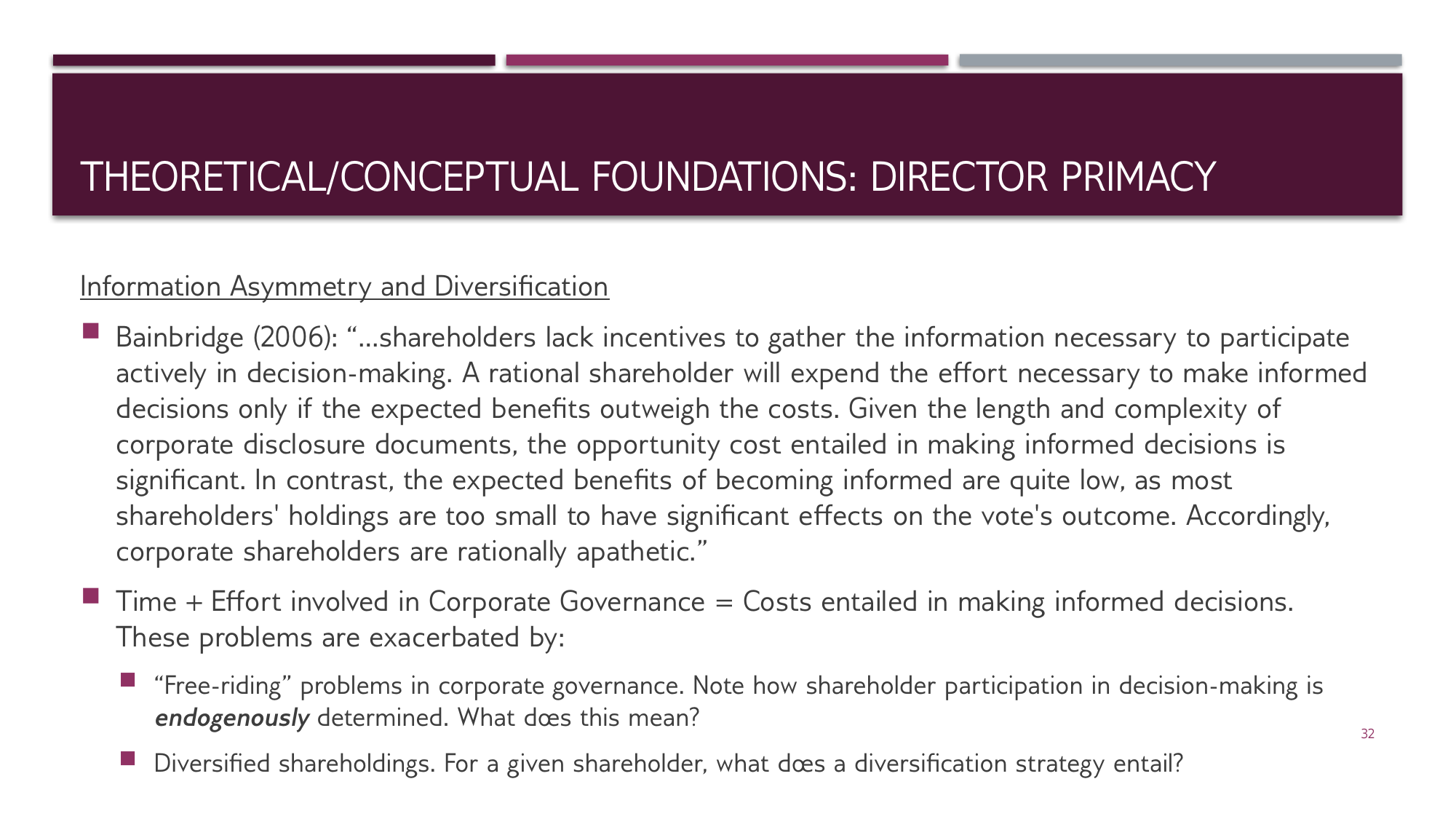

# theoretical/conceptual foundations: director primacy
Information Asymmetry and Diversification
Bainbridge (2006): “…shareholders lack incentives to gather the information necessary to participate actively in decision-making. A rational shareholder will expend the effort necessary to make informed decisions only if the expected benefits outweigh the costs. Given the length and complexity of corporate disclosure documents, the opportunity cost entailed in making informed decisions is significant. In contrast, the expected benefits of becoming informed are quite low, as most shareholders' holdings are too small to have significant effects on the vote's outcome. Accordingly, corporate shareholders are rationally apathetic.”
Time + Effort involved in Corporate Governance = Costs entailed in making informed decisions. These problems are exacerbated by:
“Free-riding” problems in corporate governance. Note how shareholder participation in decision-making is endogenously determined. What does this mean?
Diversified shareholdings. For a given shareholder, what does a diversification strategy entail?
32